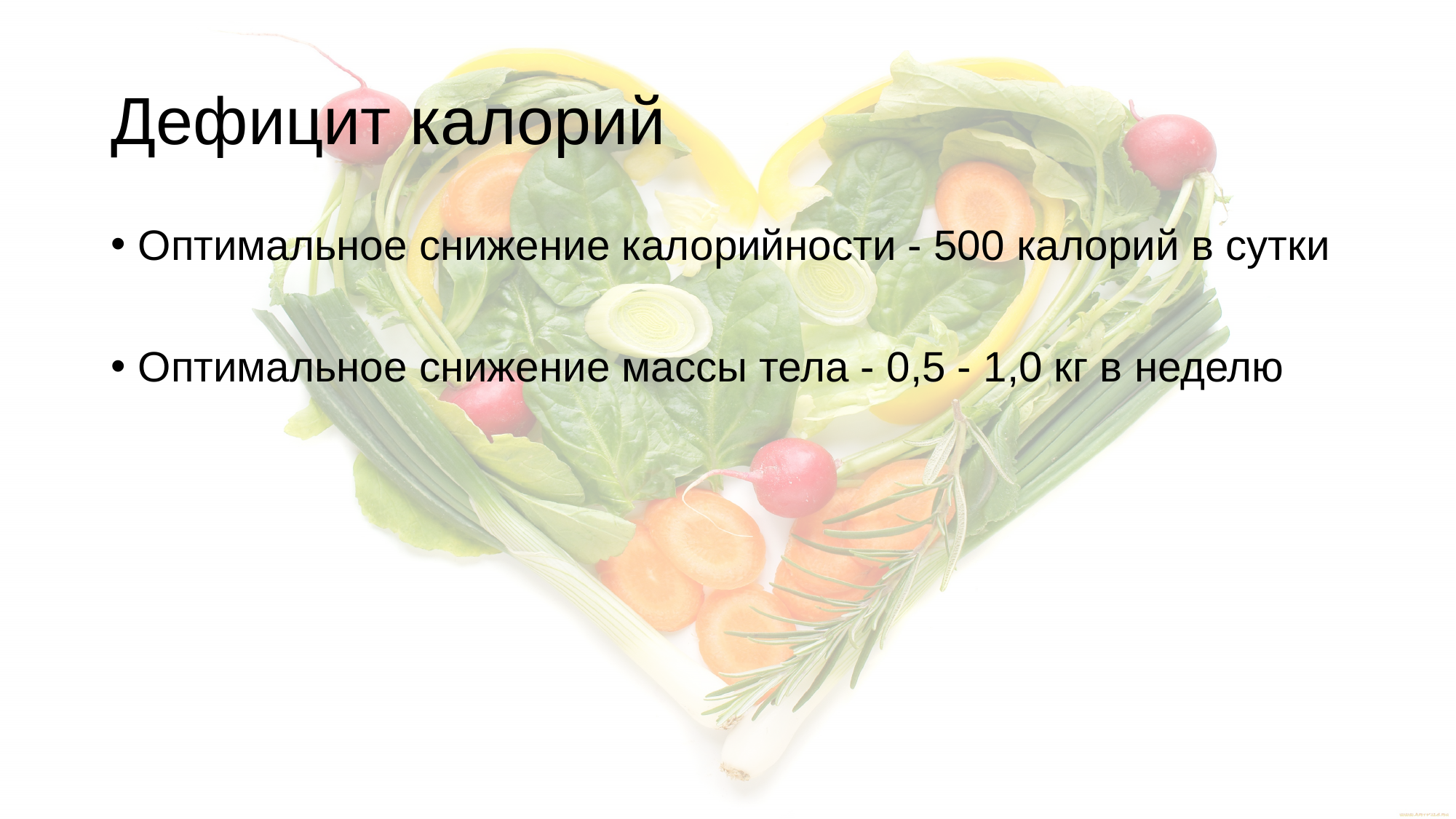

# Дефицит калорий
Оптимальное снижение калорийности - 500 калорий в сутки

Оптимальное снижение массы тела - 0,5 - 1,0 кг в неделю